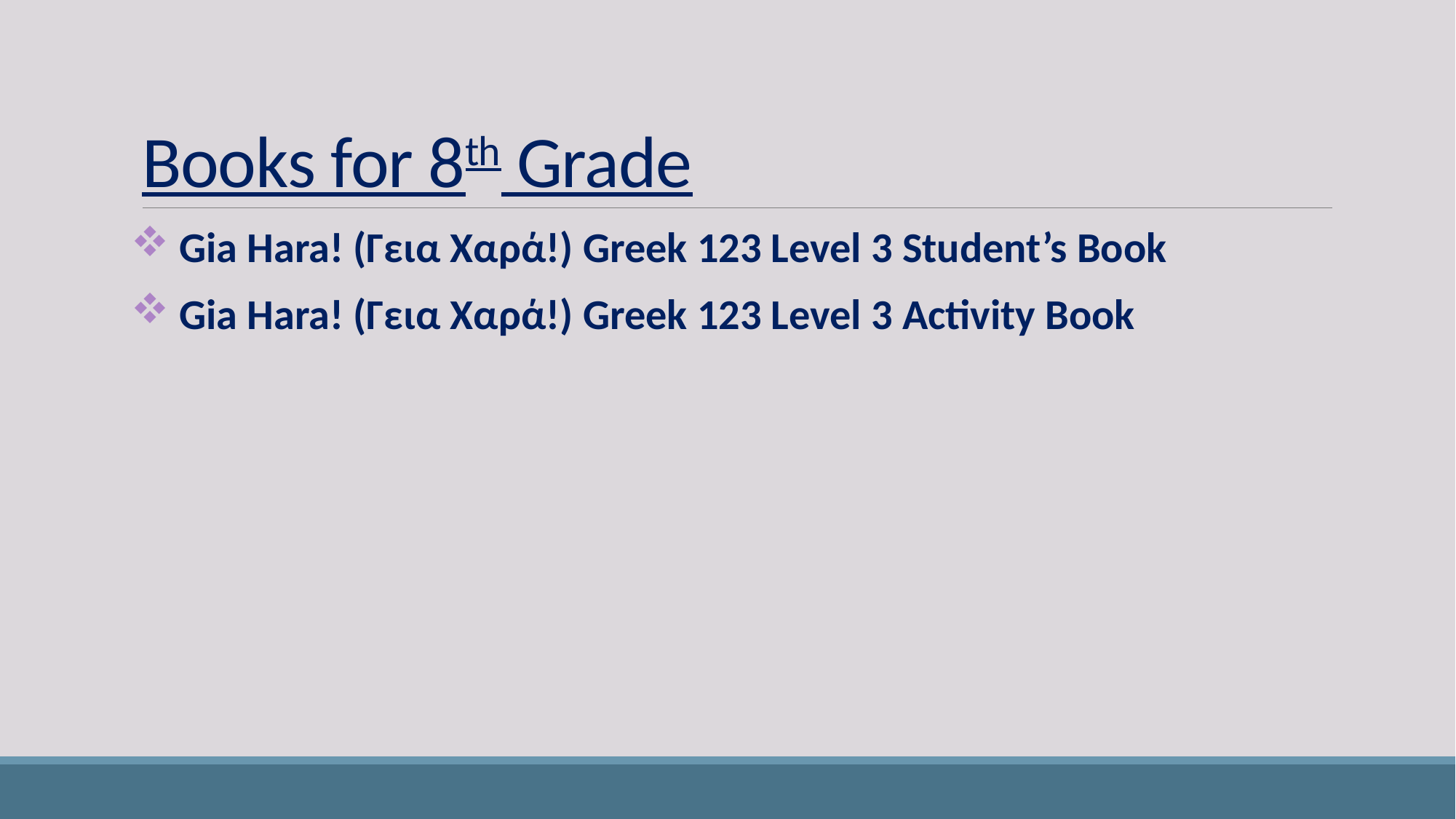

# Books for 8th Grade
 Gia Hara! (Γεια Χαρά!) Greek 123 Level 3 Student’s Book
 Gia Hara! (Γεια Χαρά!) Greek 123 Level 3 Activity Book